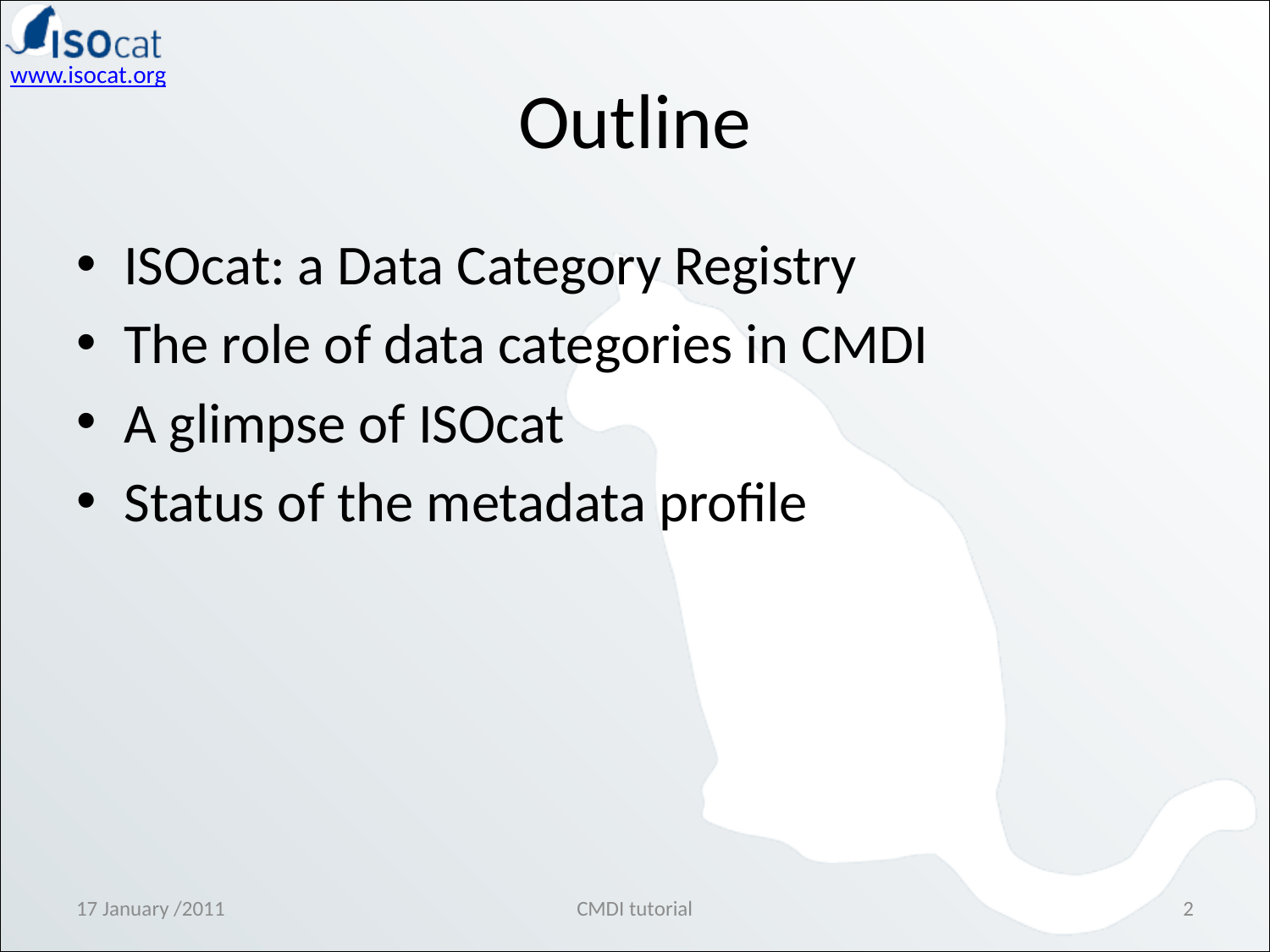

# Outline
ISOcat: a Data Category Registry
The role of data categories in CMDI
A glimpse of ISOcat
Status of the metadata profile
17 January /2011
CMDI tutorial
2